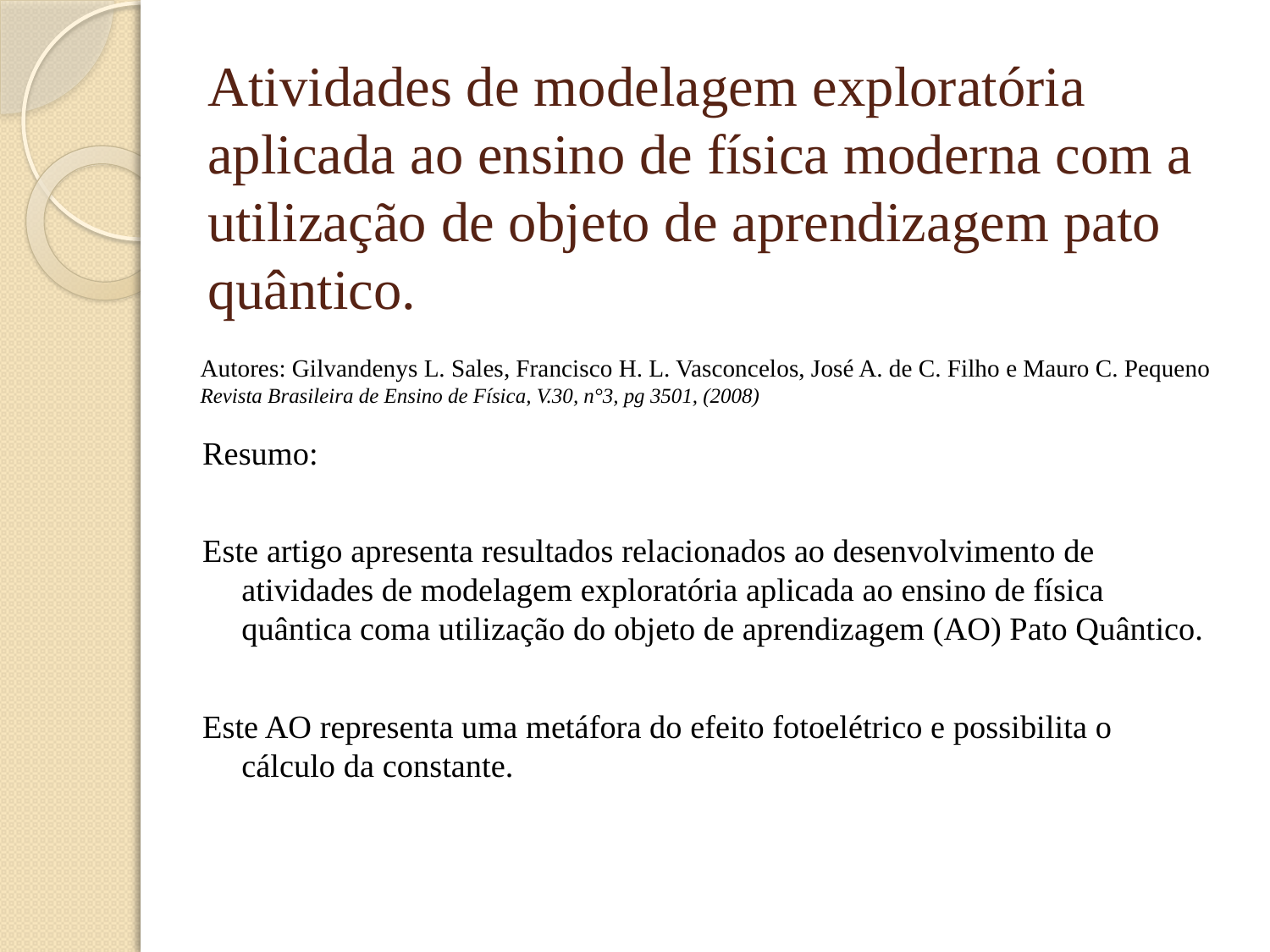

# Atividades de modelagem exploratória aplicada ao ensino de física moderna com a utilização de objeto de aprendizagem pato quântico.
Autores: Gilvandenys L. Sales, Francisco H. L. Vasconcelos, José A. de C. Filho e Mauro C. Pequeno
Revista Brasileira de Ensino de Física, V.30, n°3, pg 3501, (2008)
Resumo:

Este artigo apresenta resultados relacionados ao desenvolvimento de atividades de modelagem exploratória aplicada ao ensino de física quântica coma utilização do objeto de aprendizagem (AO) Pato Quântico.

Este AO representa uma metáfora do efeito fotoelétrico e possibilita o cálculo da constante.